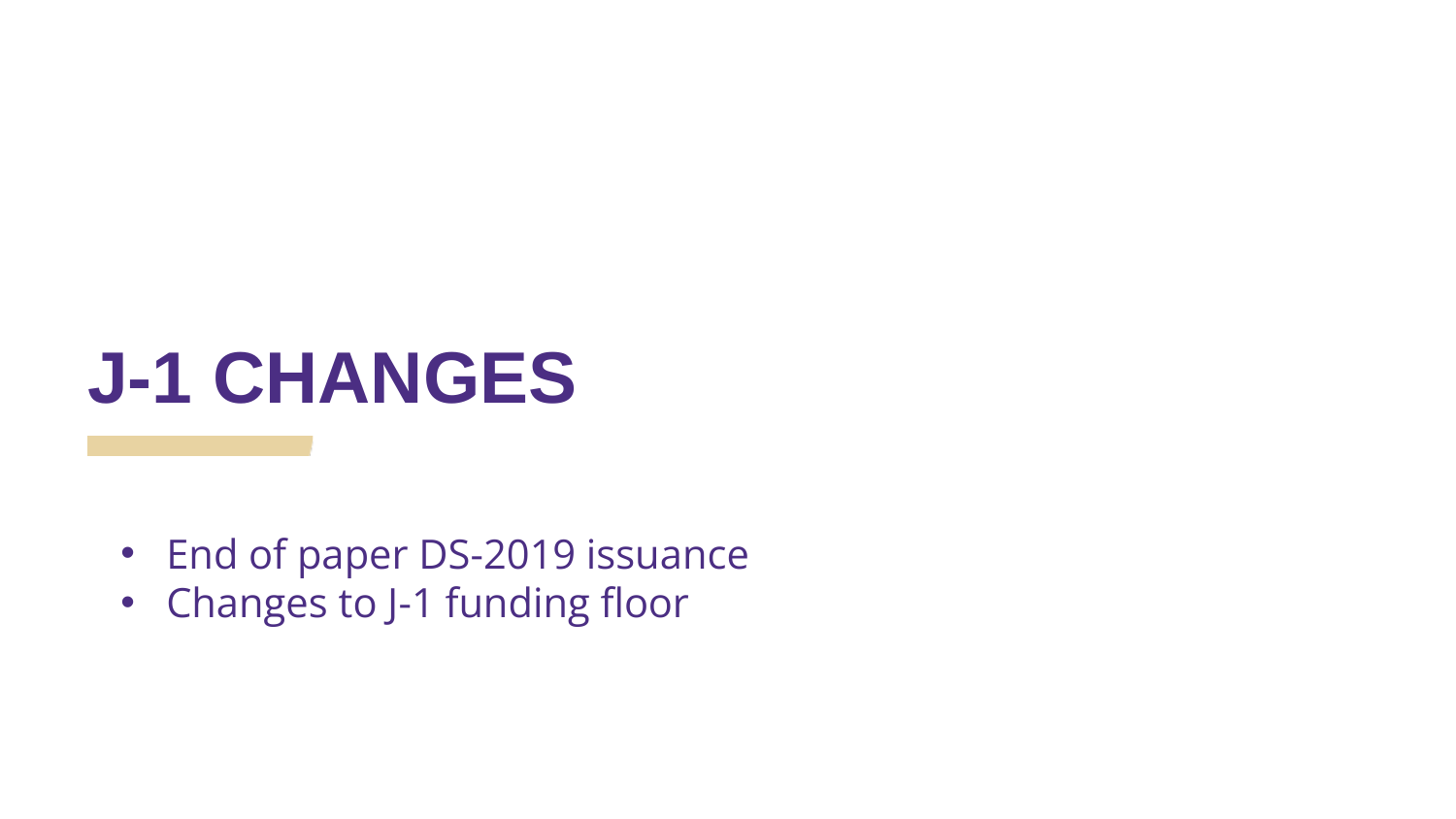

# J-1 CHANGES
End of paper DS-2019 issuance
Changes to J-1 funding floor